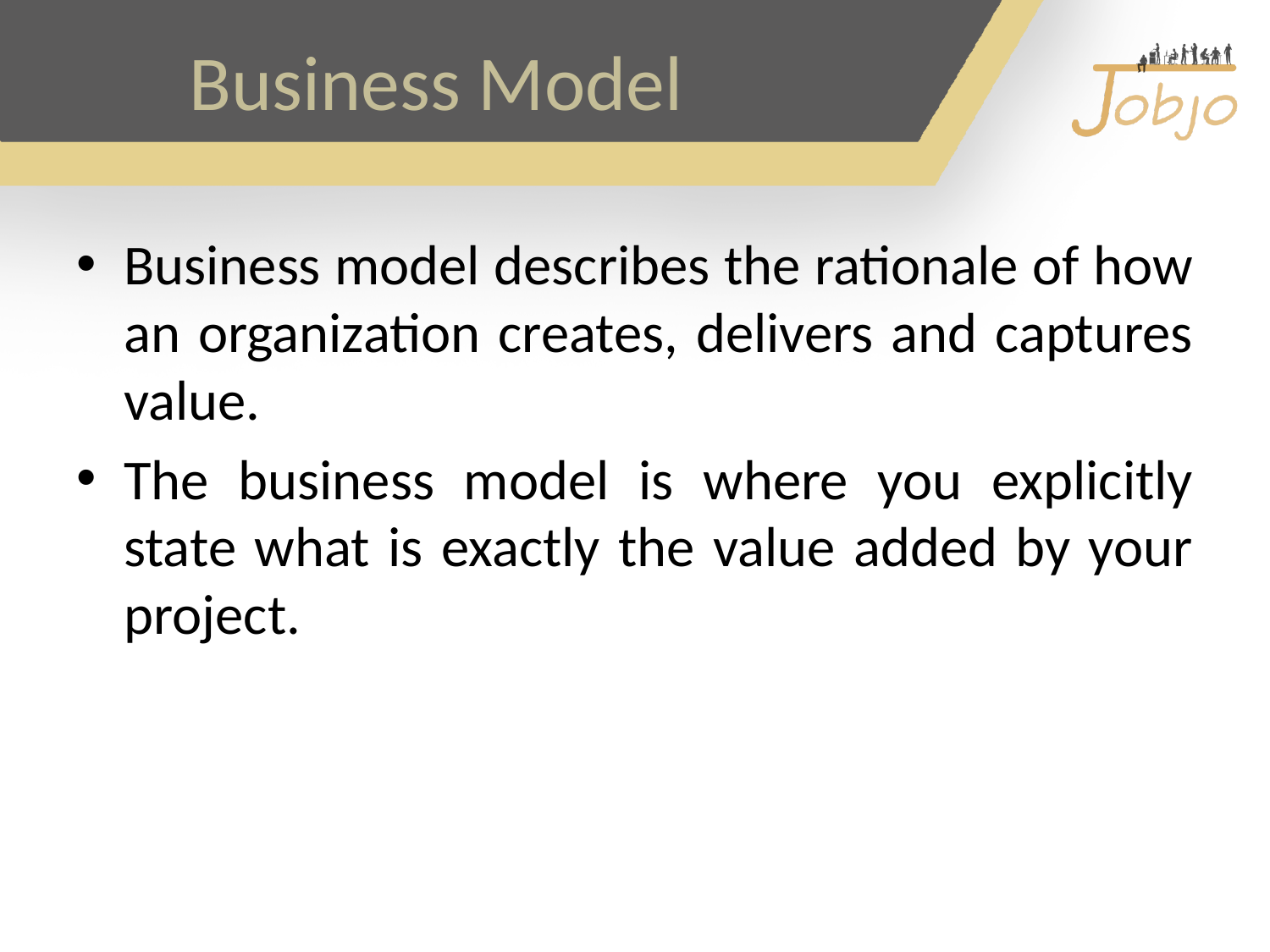

# Business Model
Business model describes the rationale of how an organization creates, delivers and captures value.
The business model is where you explicitly state what is exactly the value added by your project.